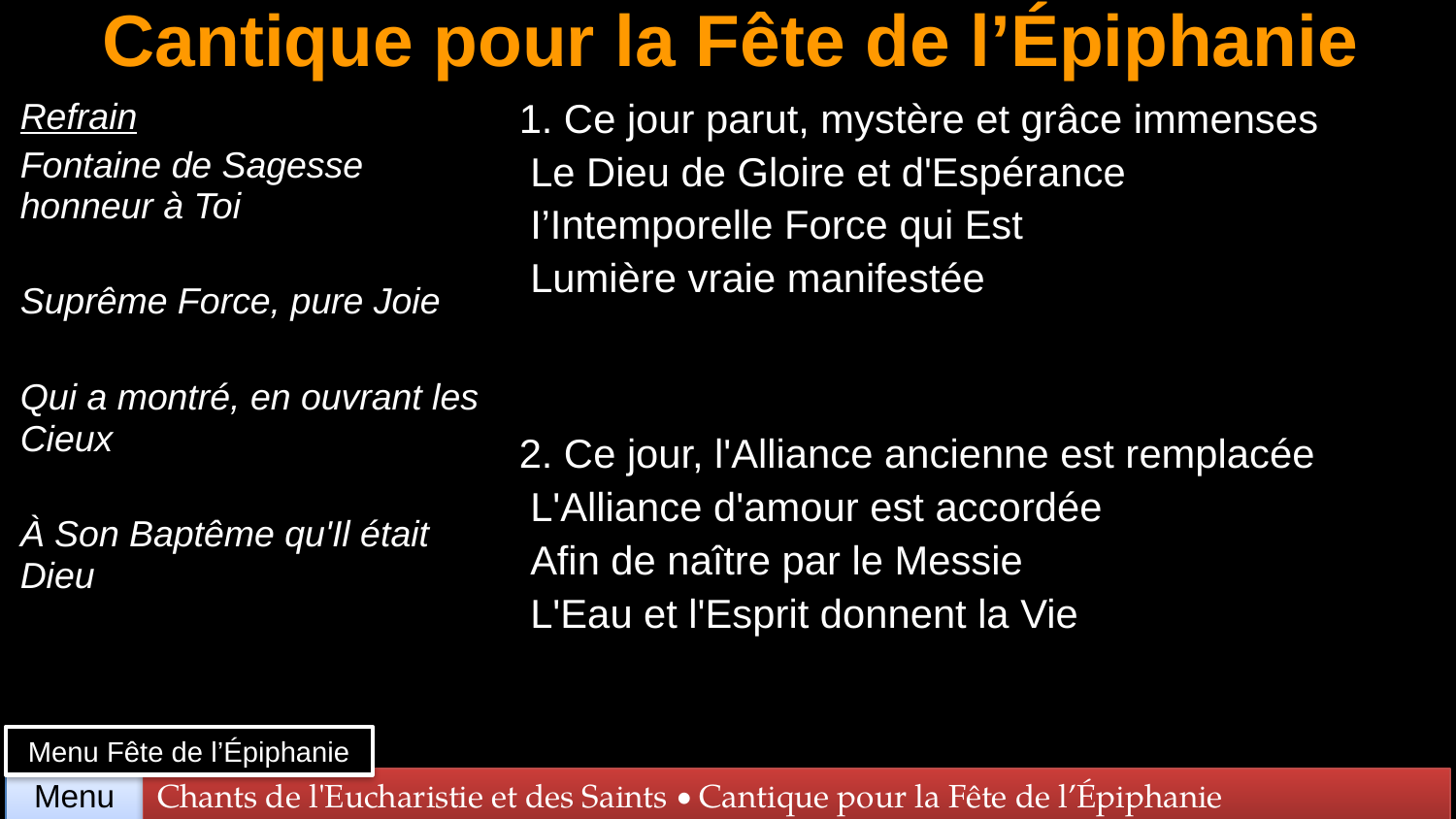

# Cantique pour la Fête de l’Épiphanie
| Refrain Fontaine de Sagesse honneur à Toi Suprême Force, pure Joie Qui a montré, en ouvrant les Cieux À Son Baptême qu'Il était Dieu | 1. Ce jour parut, mystère et grâce immenses Le Dieu de Gloire et d'Espérance I’Intemporelle Force qui Est Lumière vraie manifestée |
| --- | --- |
|  | 2. Ce jour, l'Alliance ancienne est remplacée L'Alliance d'amour est accordée Afin de naître par le Messie L'Eau et l'Esprit donnent la Vie |

Menu Fête de l’Épiphanie
Chants de l'Eucharistie et des Saints • Cantique pour la Fête de l’Épiphanie
Menu